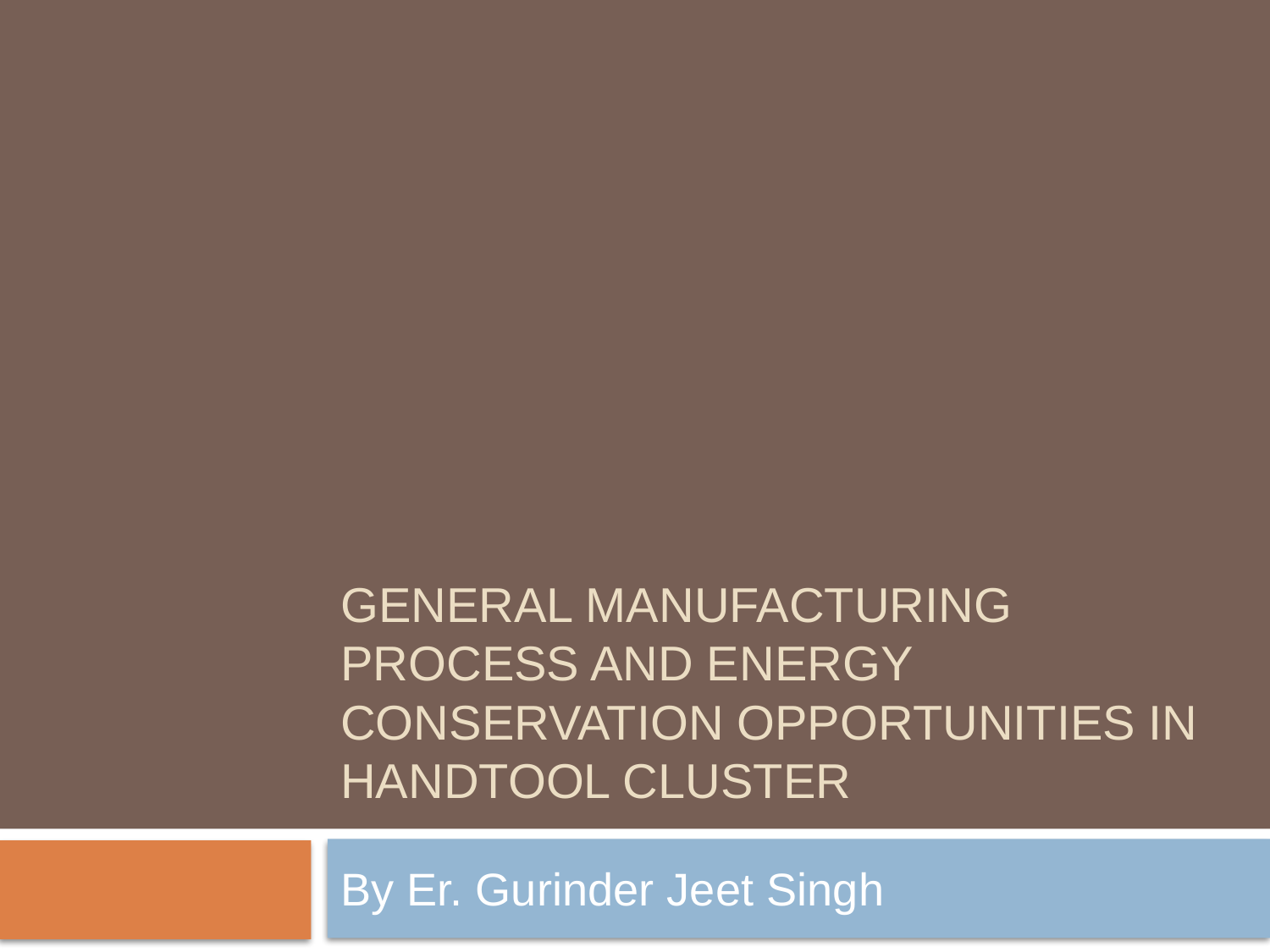

# General manufacturing process and Energy Conservation opportunities in Handtool Cluster
By Er. Gurinder Jeet Singh